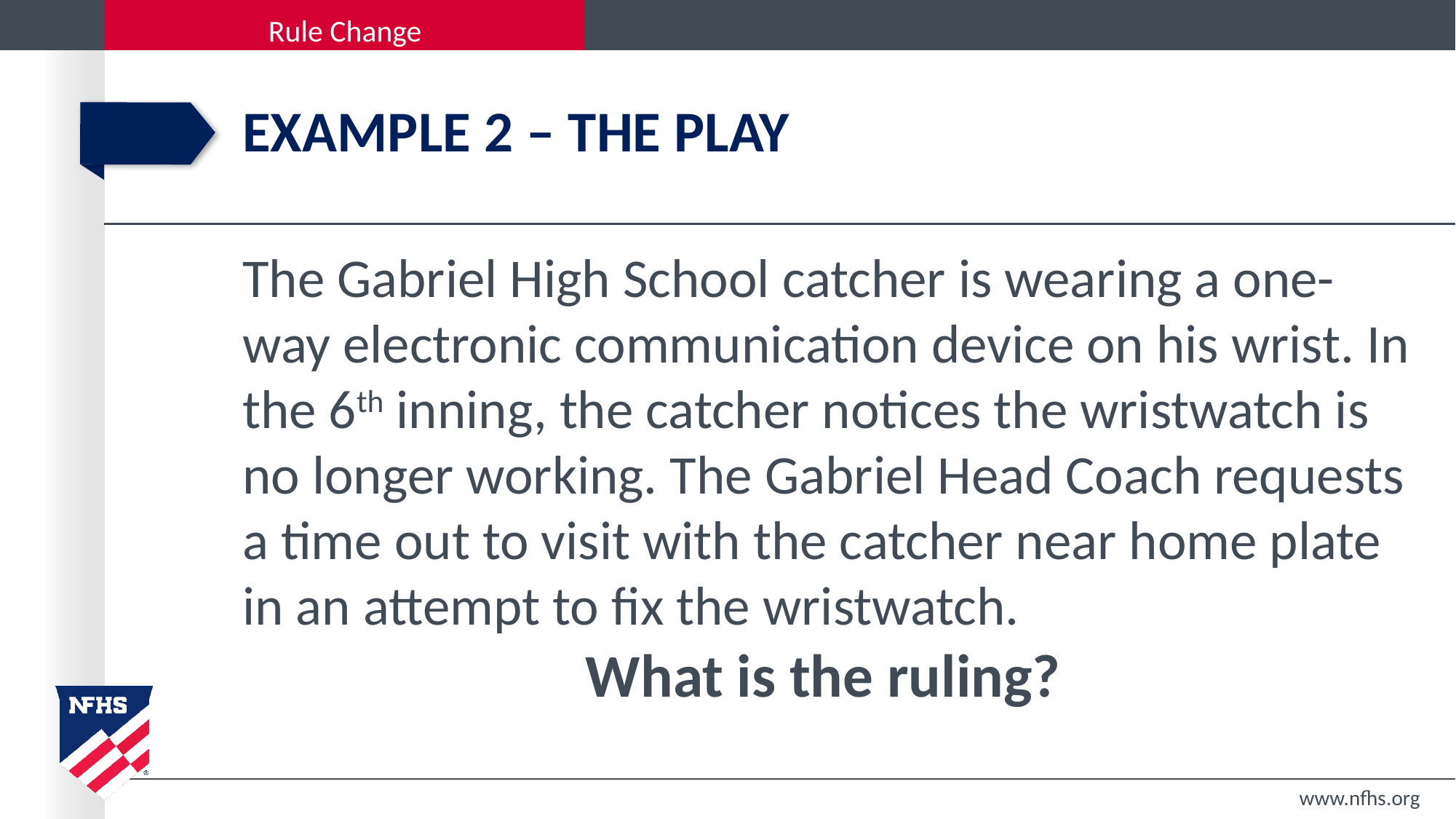

# Example 2 – The Play
The Gabriel High School catcher is wearing a one-way electronic communication device on his wrist. In the 6th inning, the catcher notices the wristwatch is no longer working. The Gabriel Head Coach requests a time out to visit with the catcher near home plate in an attempt to fix the wristwatch.
What is the ruling?
www.nfhs.org